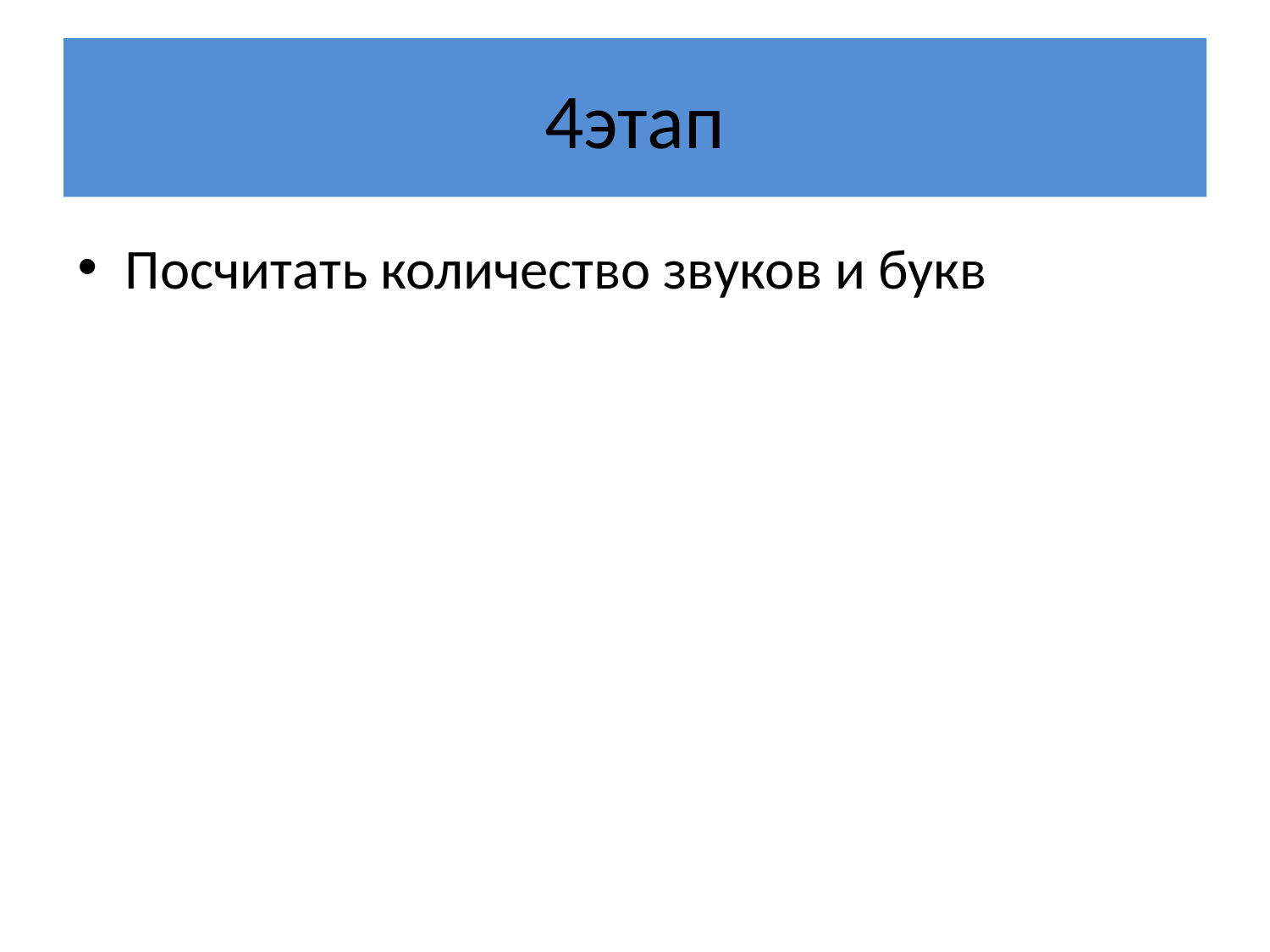

# 4этап
Посчитать количество звуков и букв